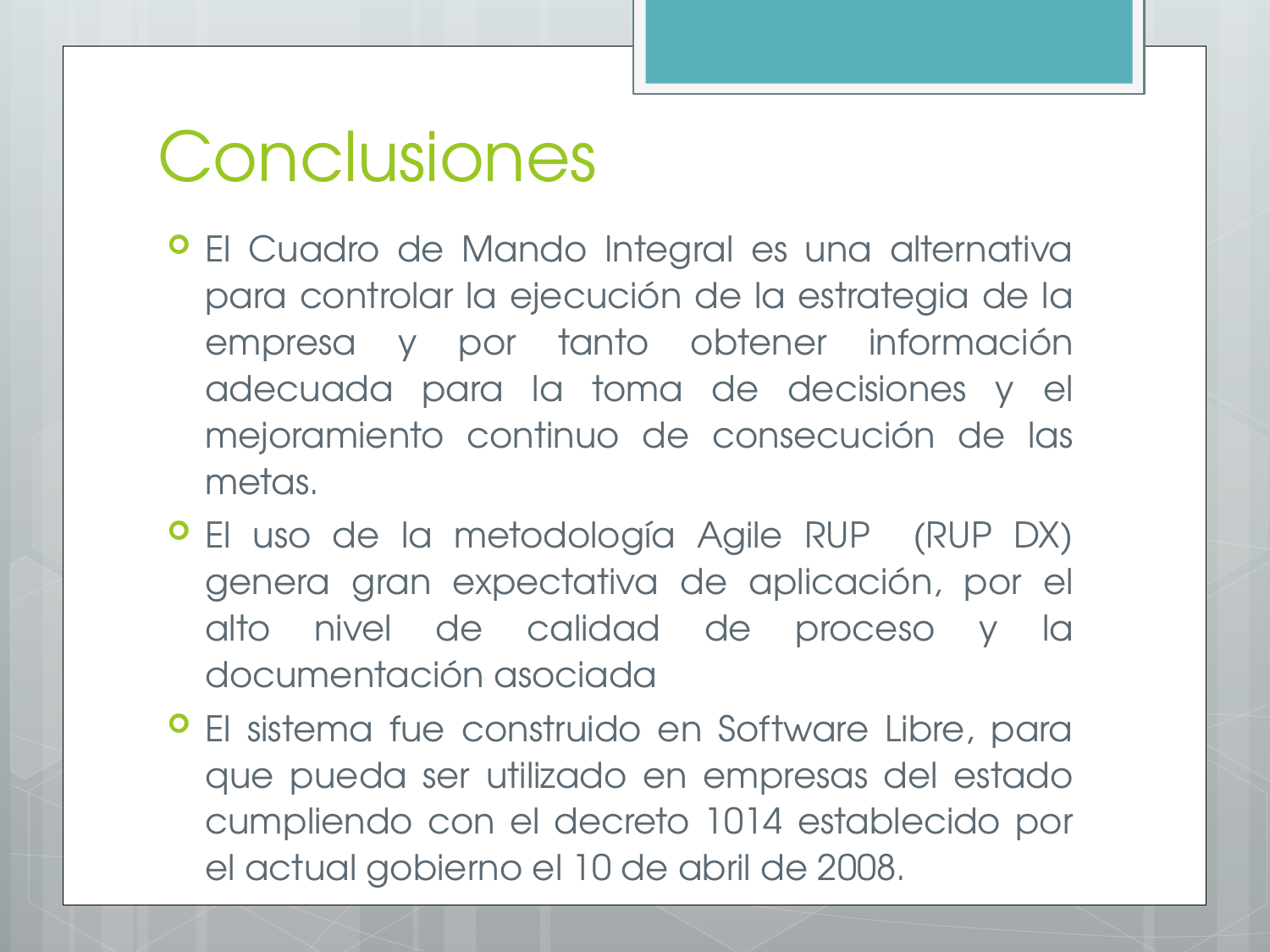

# Conclusiones
El Cuadro de Mando Integral es una alternativa para controlar la ejecución de la estrategia de la empresa y por tanto obtener información adecuada para la toma de decisiones y el mejoramiento continuo de consecución de las metas.
El uso de la metodología Agile RUP  (RUP DX) genera gran expectativa de aplicación, por el alto nivel de calidad de proceso y la documentación asociada
El sistema fue construido en Software Libre, para que pueda ser utilizado en empresas del estado cumpliendo con el decreto 1014 establecido por el actual gobierno el 10 de abril de 2008.